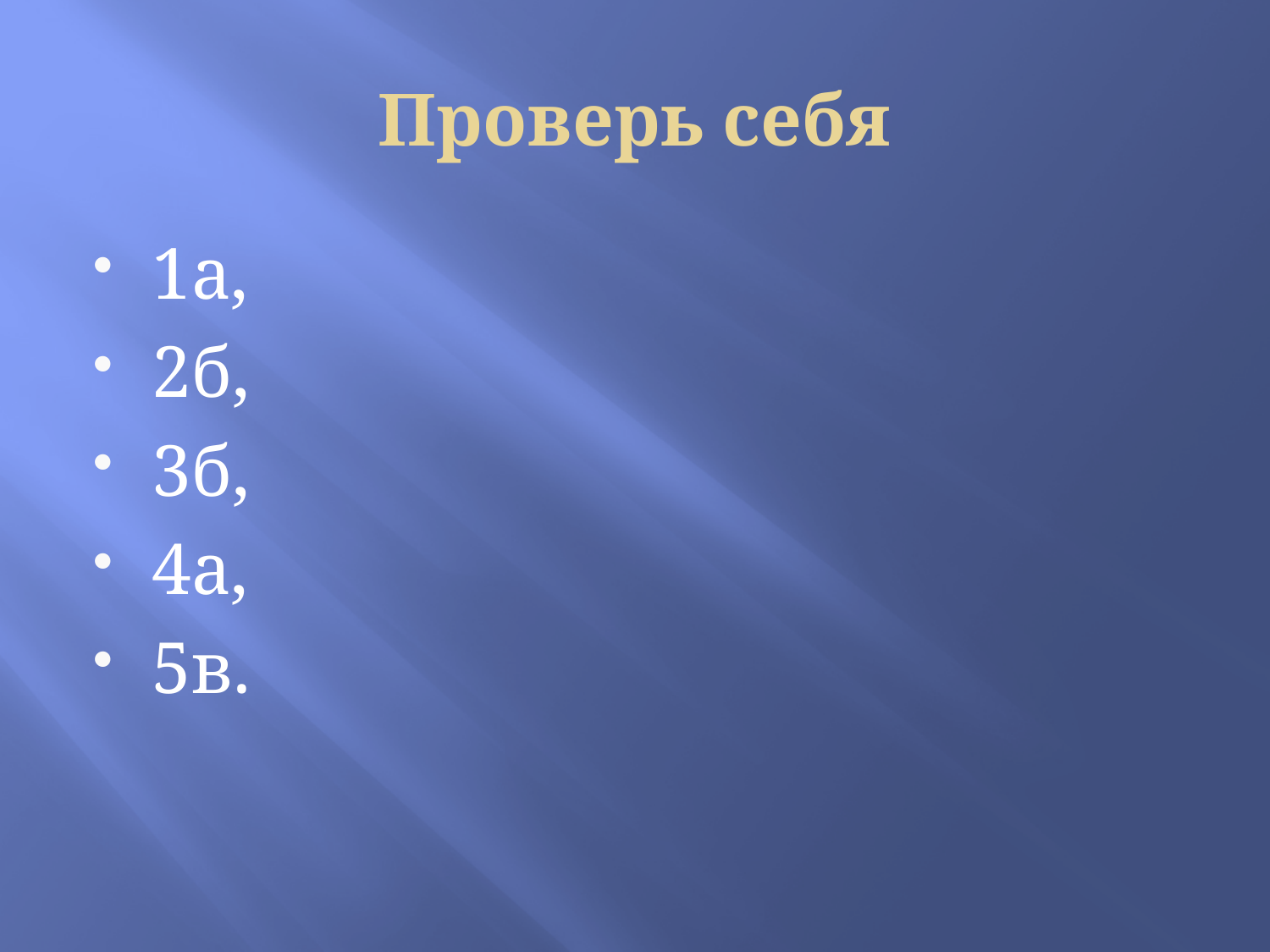

# Проверь себя
1а,
2б,
3б,
4а,
5в.